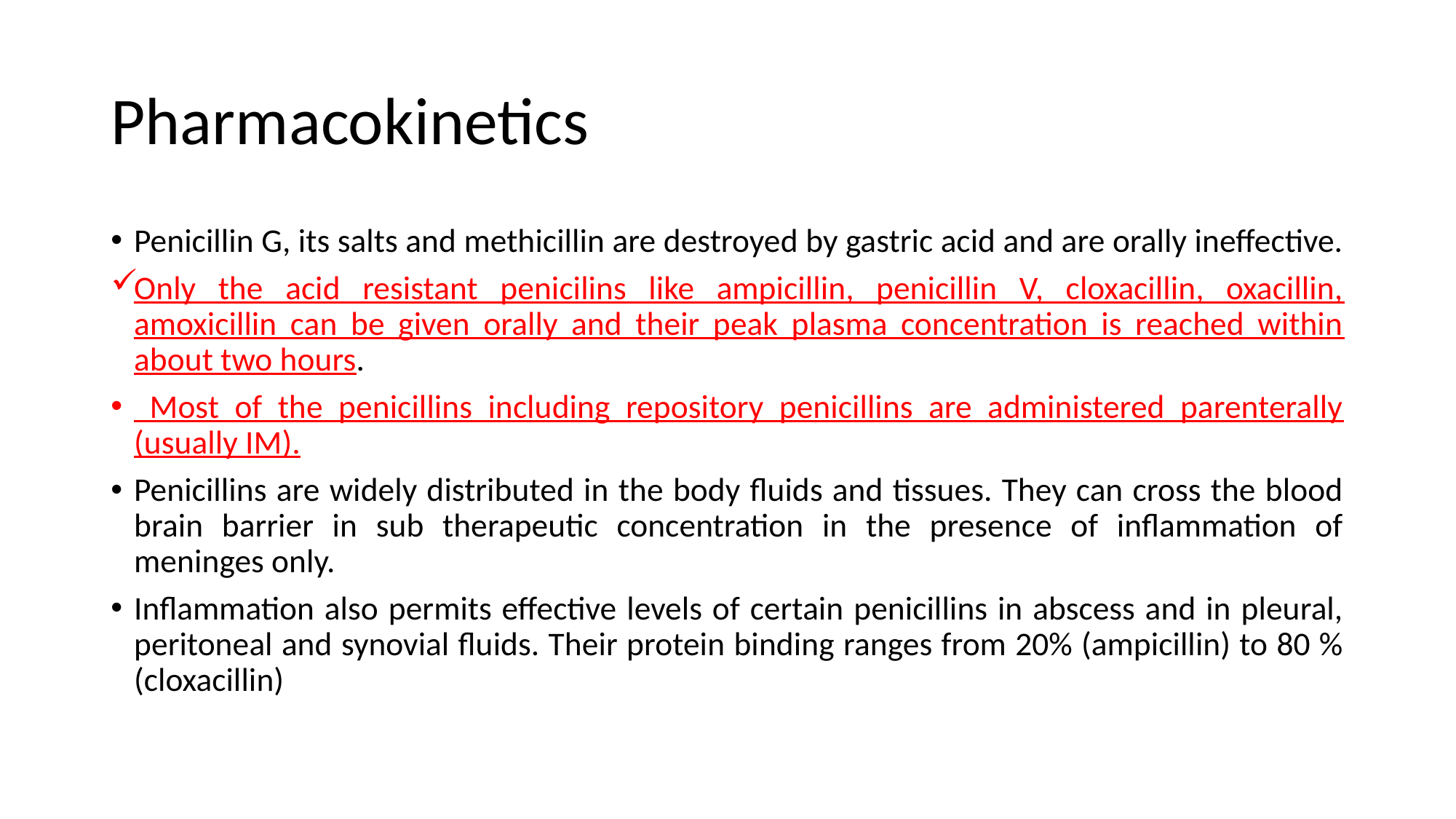

# Pharmacokinetics
Penicillin G, its salts and methicillin are destroyed by gastric acid and are orally ineffective.
Only the acid resistant penicilins like ampicillin, penicillin V, cloxacillin, oxacillin, amoxicillin can be given orally and their peak plasma concentration is reached within about two hours.
 Most of the penicillins including repository penicillins are administered parenterally (usually IM).
Penicillins are widely distributed in the body fluids and tissues. They can cross the blood brain barrier in sub therapeutic concentration in the presence of inflammation of meninges only.
Inflammation also permits effective levels of certain penicillins in abscess and in pleural, peritoneal and synovial fluids. Their protein binding ranges from 20% (ampicillin) to 80 % (cloxacillin)